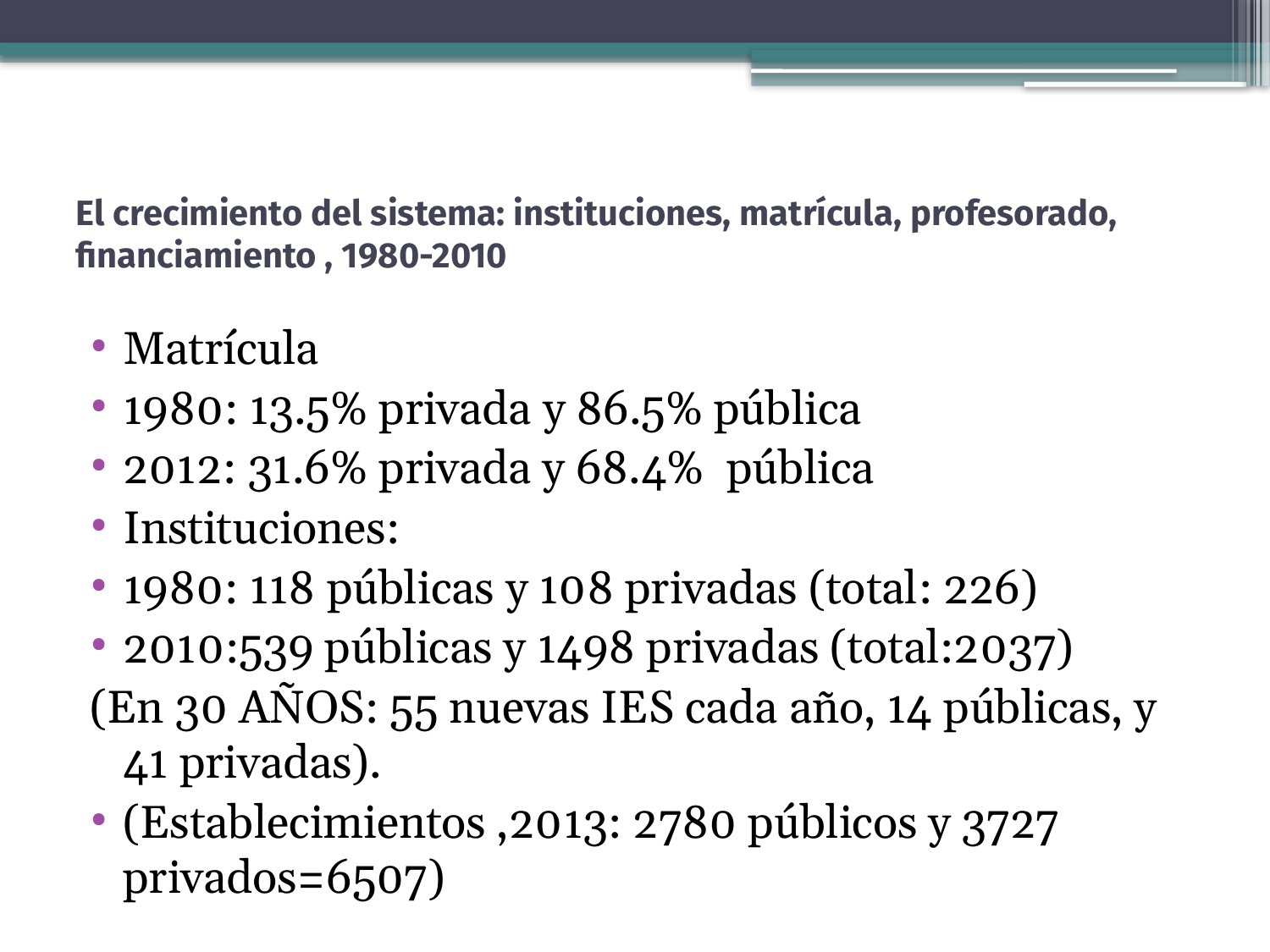

# El crecimiento del sistema: instituciones, matrícula, profesorado, financiamiento , 1980-2010
Matrícula
1980: 13.5% privada y 86.5% pública
2012: 31.6% privada y 68.4%  pública
Instituciones:
1980: 118 públicas y 108 privadas (total: 226)
2010:539 públicas y 1498 privadas (total:2037)
(En 30 AÑOS: 55 nuevas IES cada año, 14 públicas, y 41 privadas).
(Establecimientos ,2013: 2780 públicos y 3727 privados=6507)